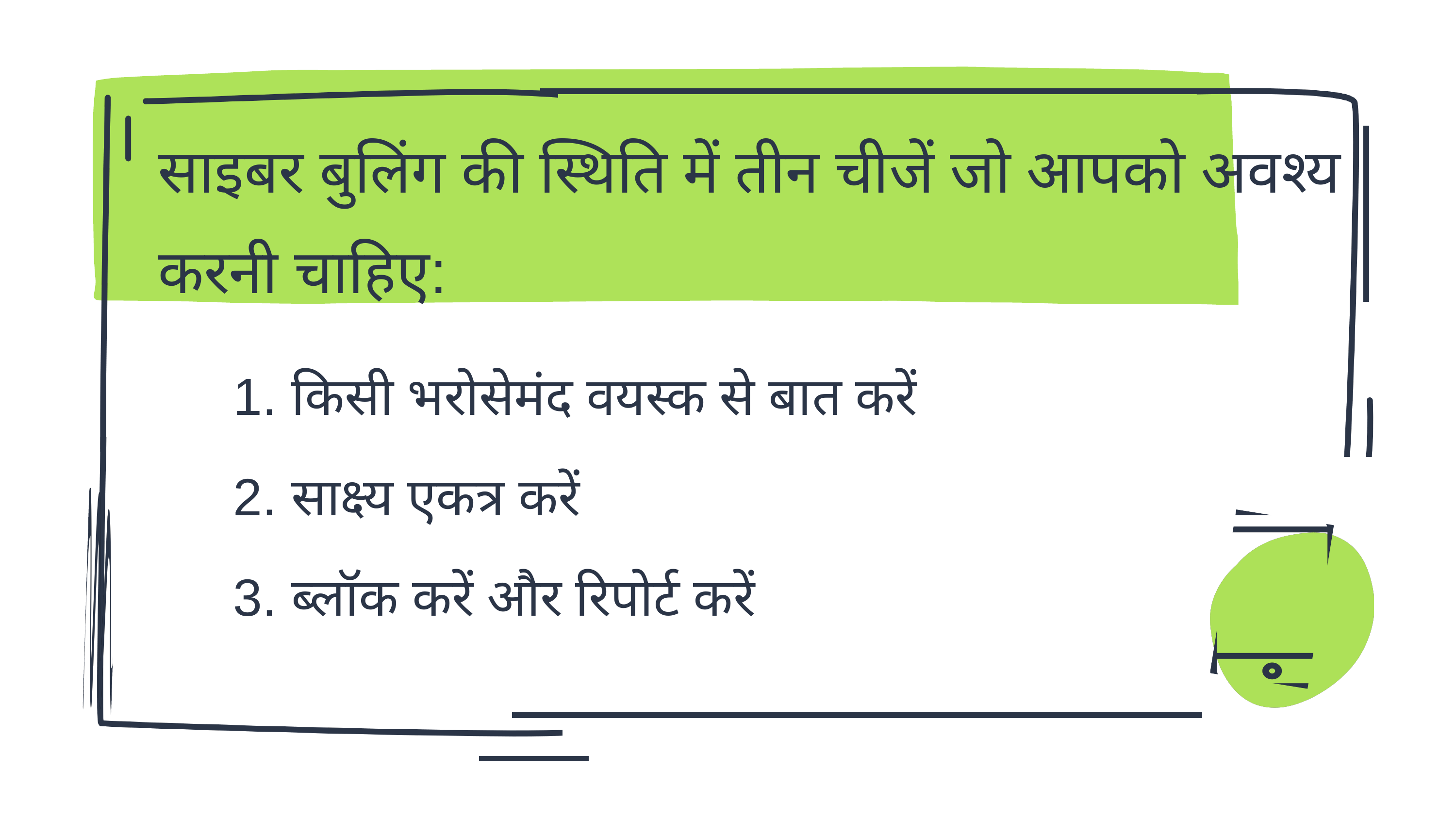

साइबर बुलिंग की स्थिति में तीन चीजें जो आपको अवश्य करनी चाहिए:

1. किसी भरोसेमंद वयस्क से बात करें
2. साक्ष्य एकत्र करें
3. ब्लॉक करें और रिपोर्ट करें